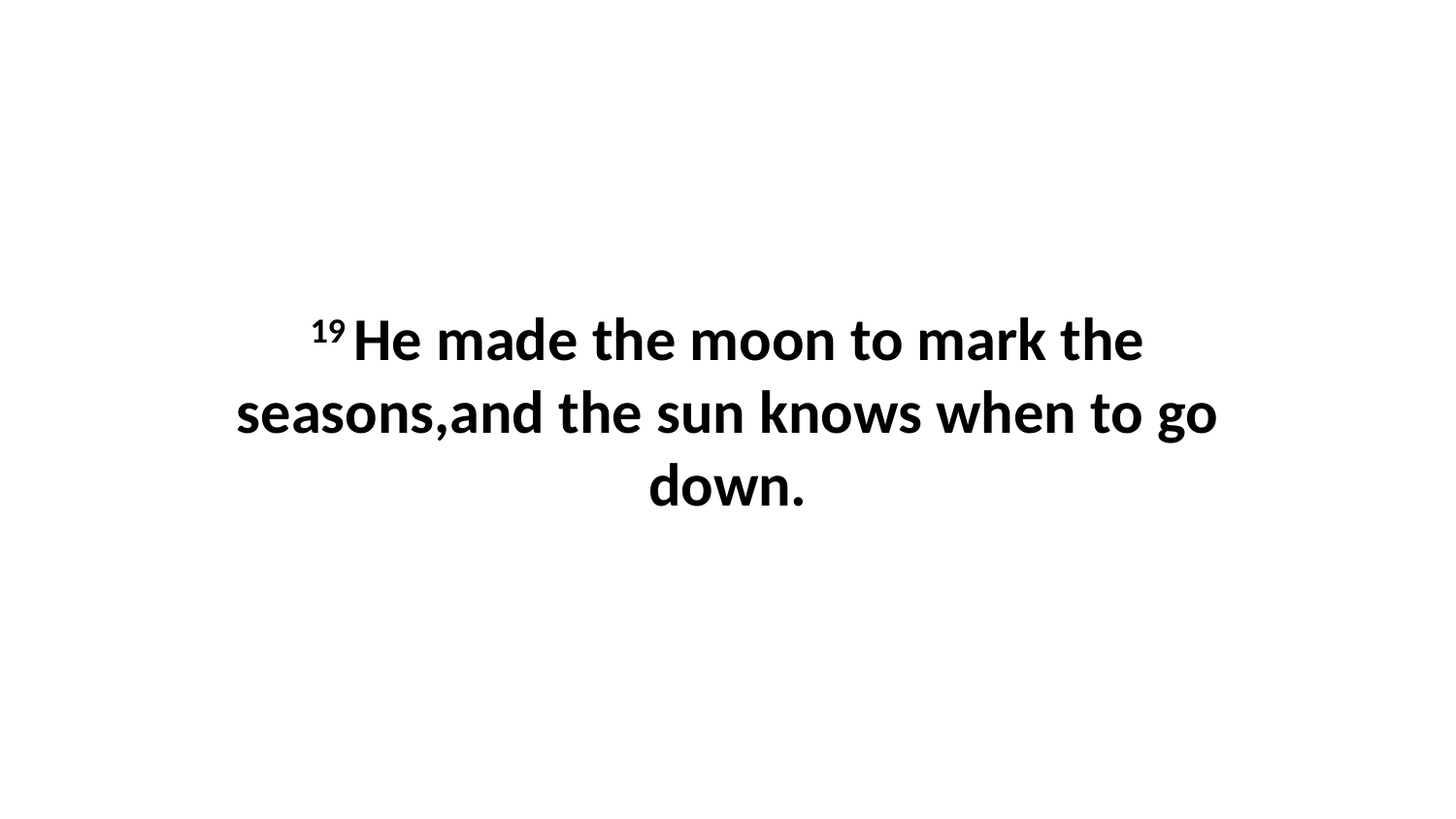

19 He made the moon to mark the seasons,and the sun knows when to go down.